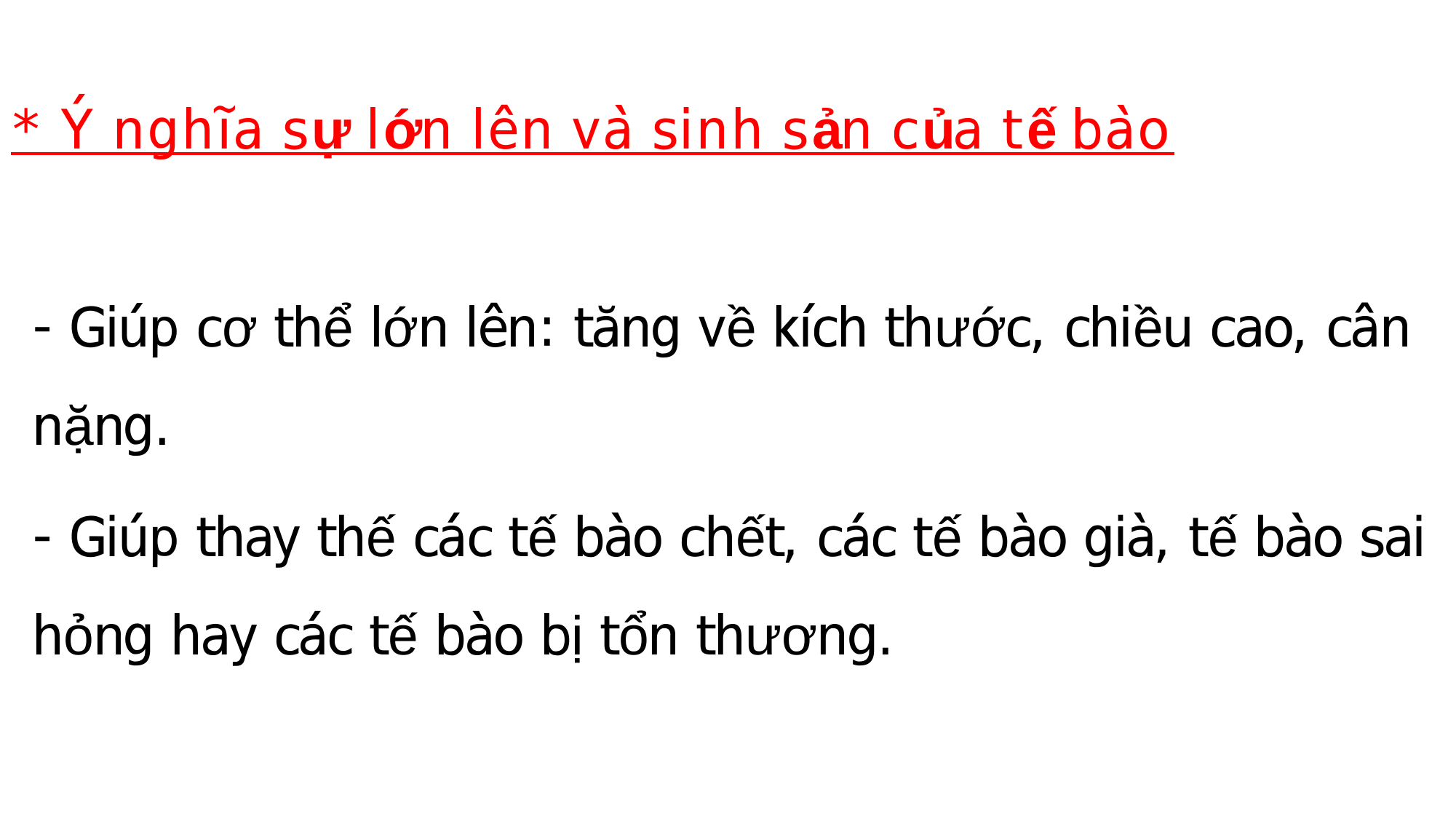

* Ý nghĩa sự lớn lên và sinh sản của tế bào
- Giúp cơ thể lớn lên: tăng về kích thước, chiều cao, cân nặng.
- Giúp thay thế các tế bào chết, các tế bào già, tế bào sai hỏng hay các tế bào bị tổn thương.